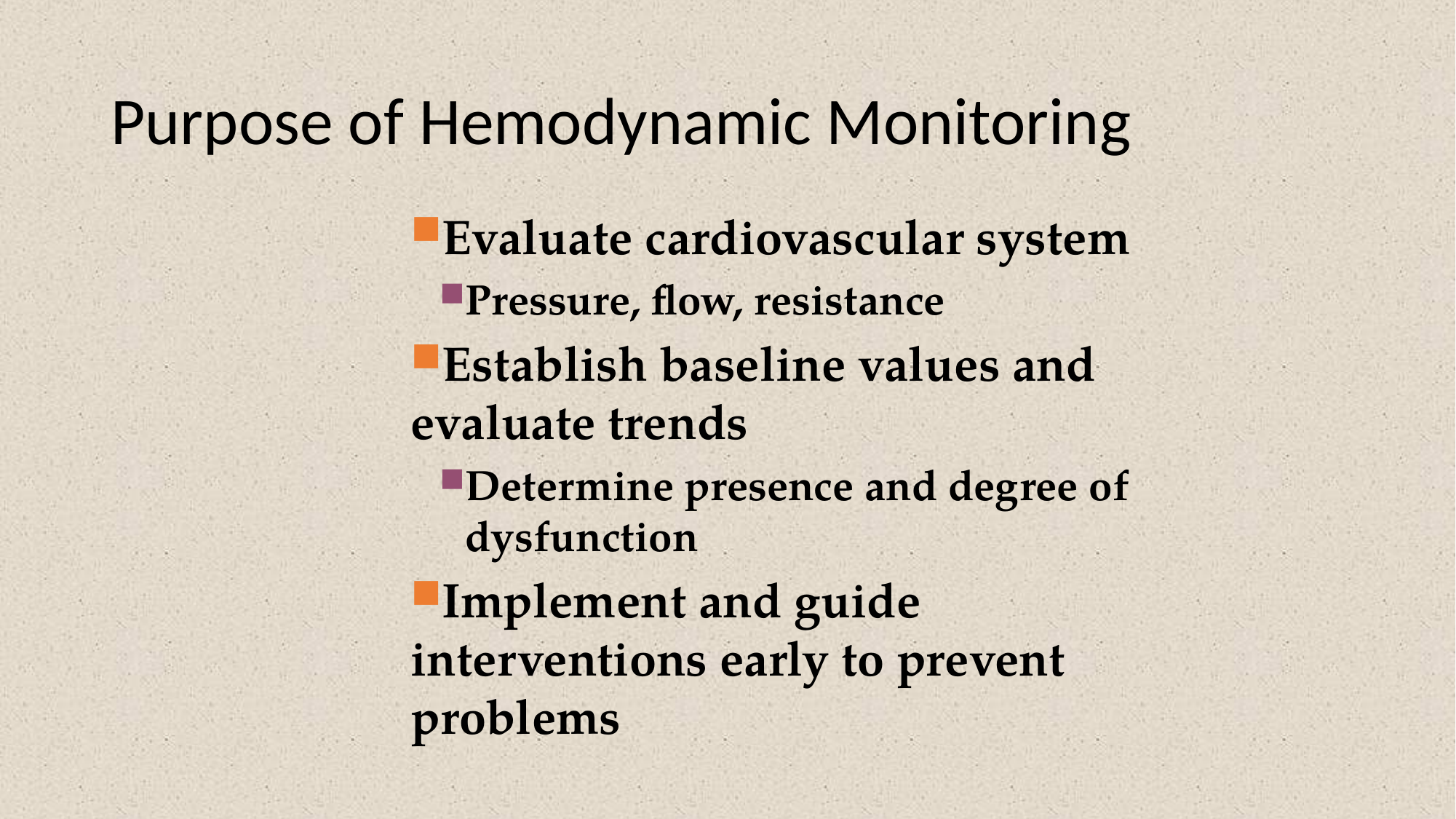

# Purpose of Hemodynamic Monitoring
Evaluate cardiovascular system
Pressure, flow, resistance
Establish baseline values and evaluate trends
Determine presence and degree of dysfunction
Implement and guide interventions early to prevent problems